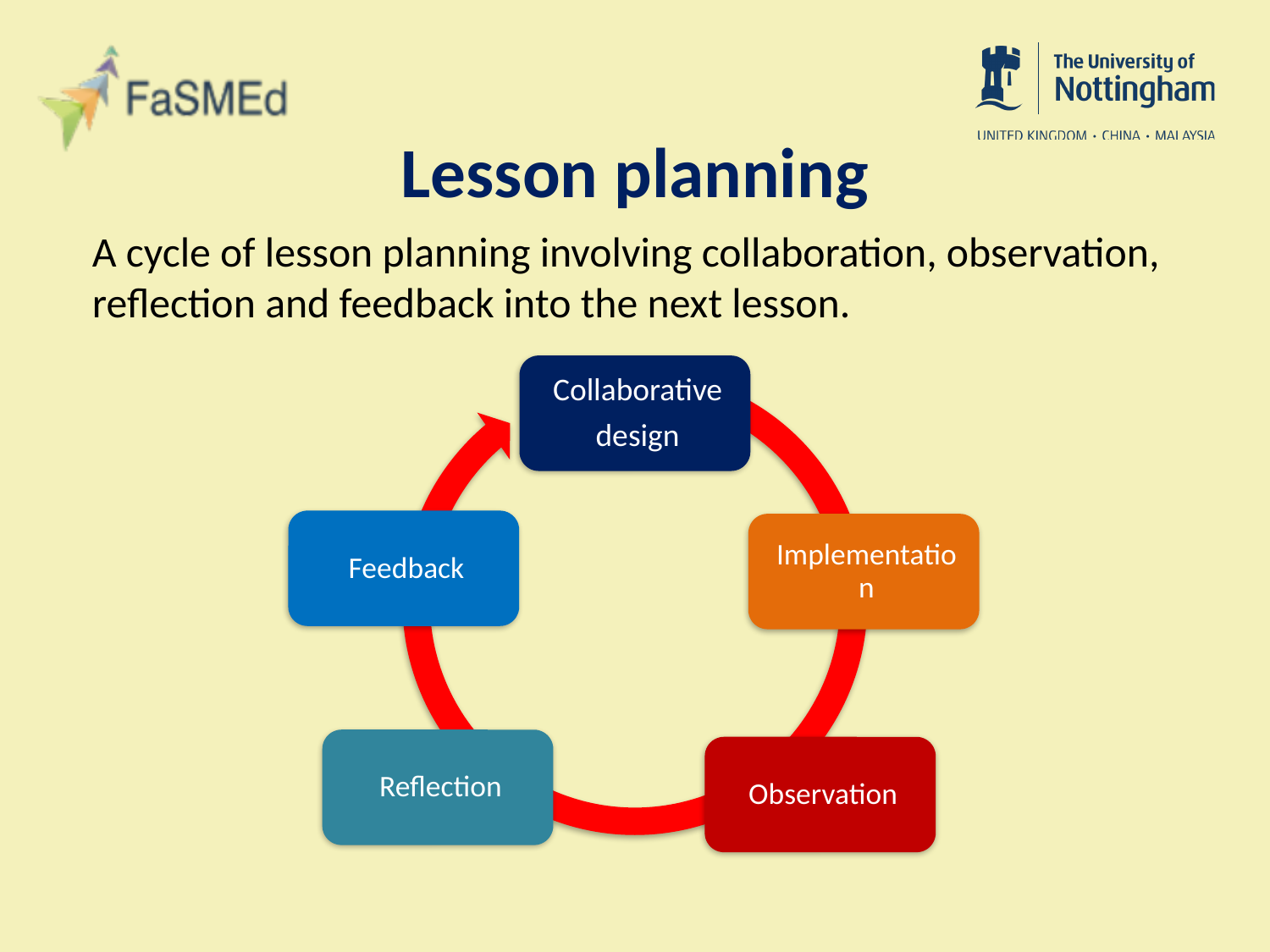

# Lesson planning
A cycle of lesson planning involving collaboration, observation, reflection and feedback into the next lesson.
Collaborative
design
Implementation
Observation
Reflection
Feedback